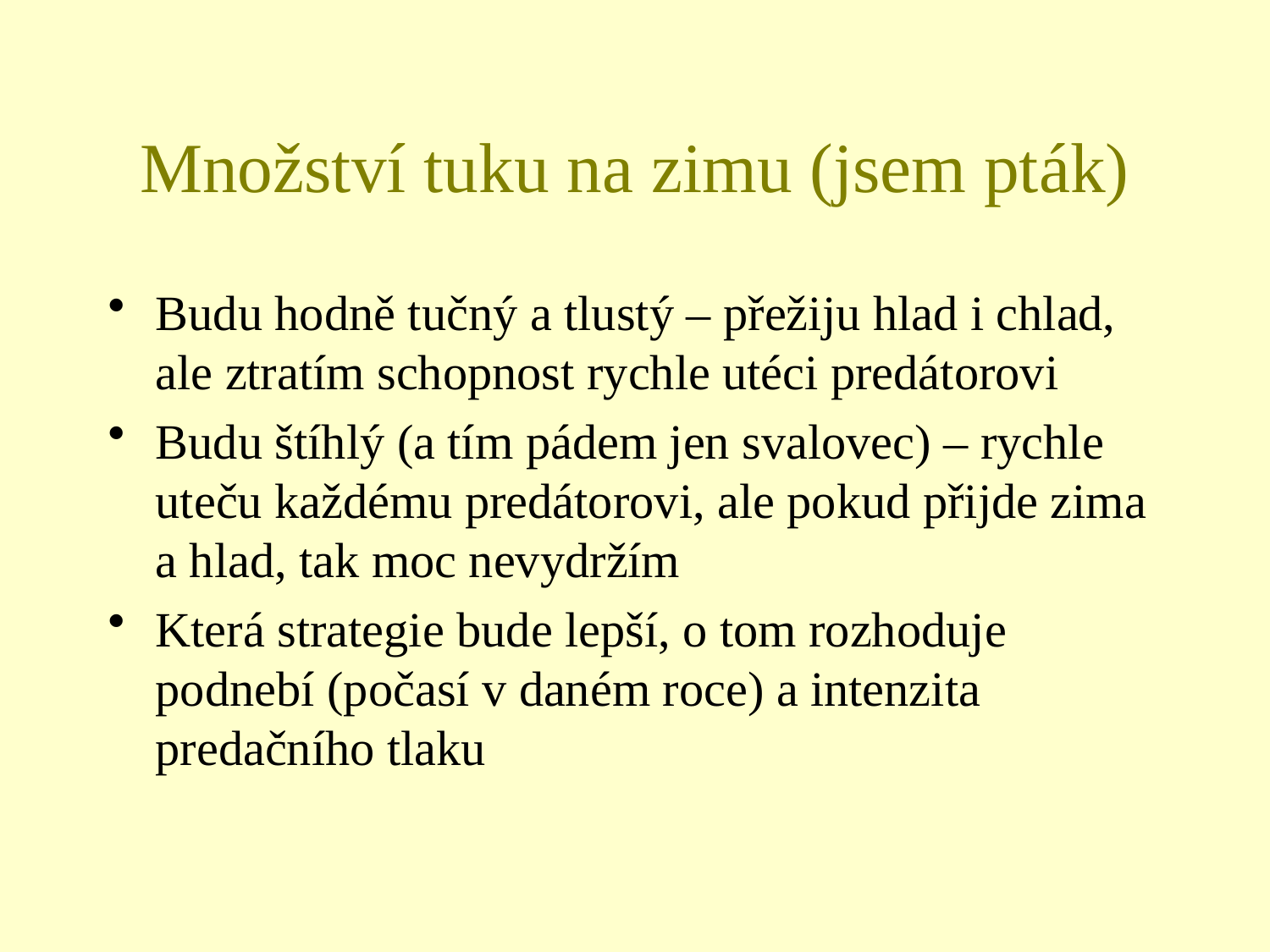

# Množství tuku na zimu (jsem pták)
Budu hodně tučný a tlustý – přežiju hlad i chlad, ale ztratím schopnost rychle utéci predátorovi
Budu štíhlý (a tím pádem jen svalovec) – rychle uteču každému predátorovi, ale pokud přijde zima a hlad, tak moc nevydržím
Která strategie bude lepší, o tom rozhoduje podnebí (počasí v daném roce) a intenzita predačního tlaku